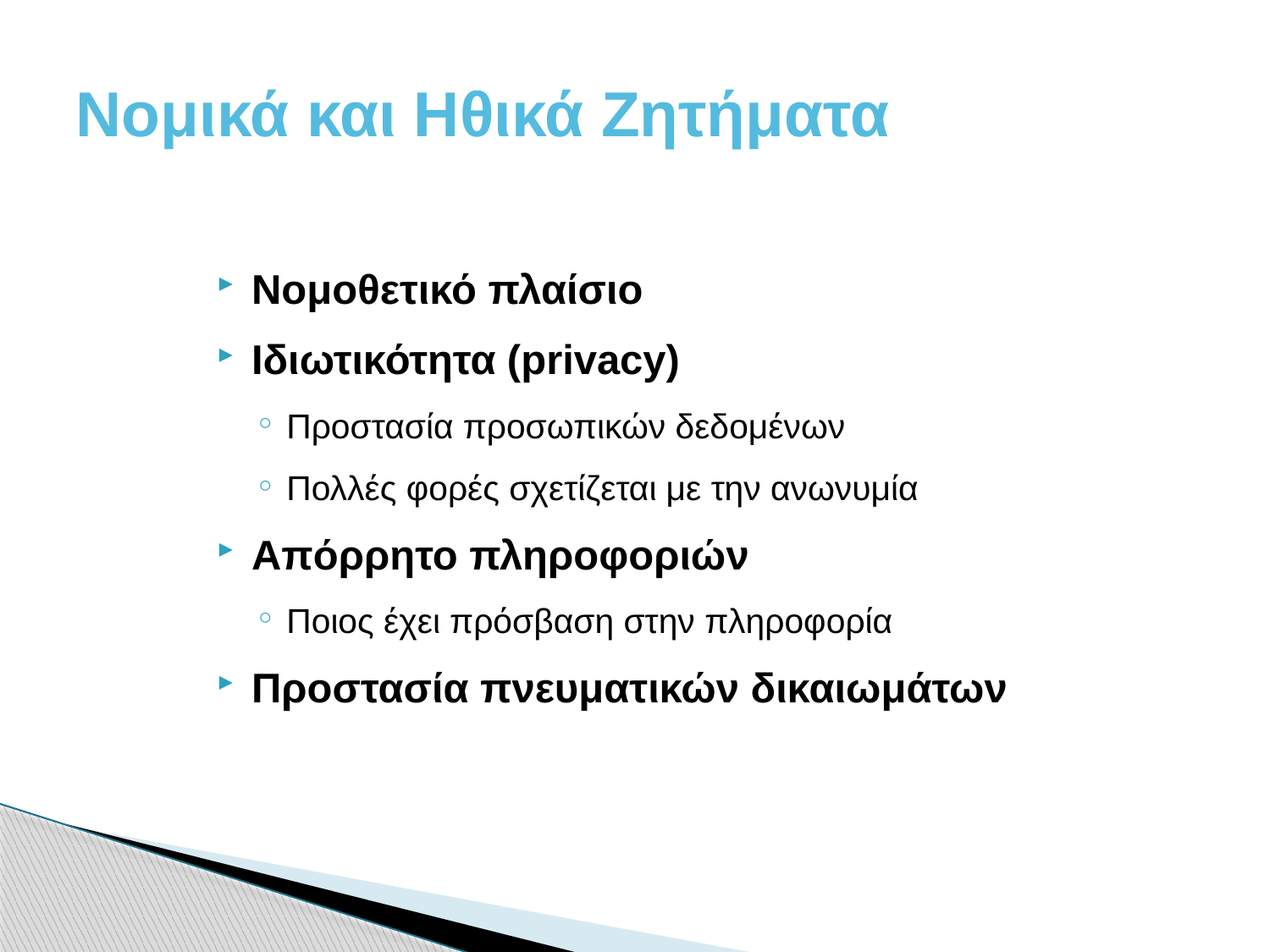

# Νομικά και Ηθικά Ζητήματα
Νομοθετικό πλαίσιο
Ιδιωτικότητα (privacy)
Προστασία προσωπικών δεδομένων
Πολλές φορές σχετίζεται με την ανωνυμία
Απόρρητο πληροφοριών
Ποιος έχει πρόσβαση στην πληροφορία
Προστασία πνευματικών δικαιωμάτων